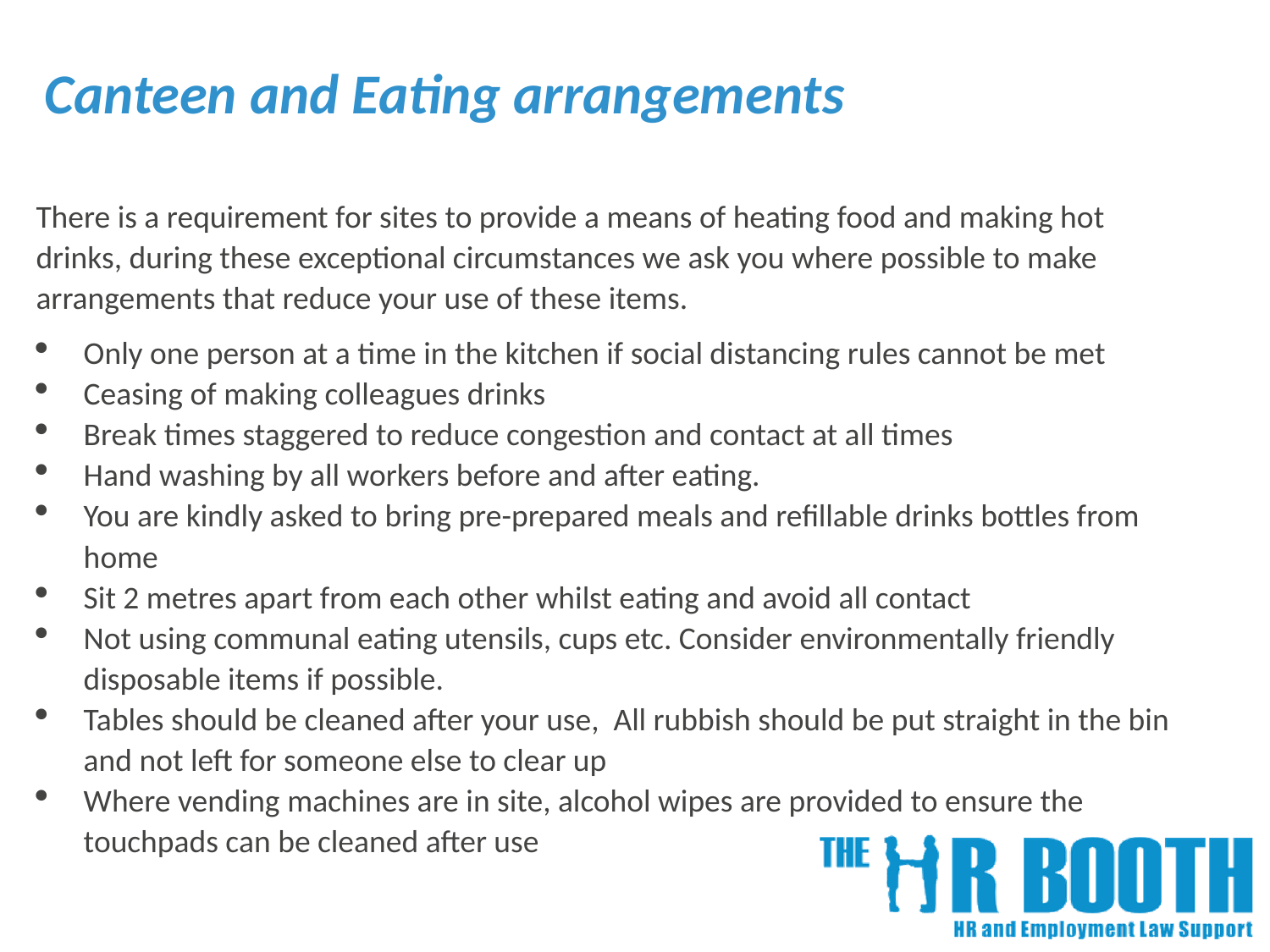

# Canteen and Eating arrangements
There is a requirement for sites to provide a means of heating food and making hot drinks, during these exceptional circumstances we ask you where possible to make arrangements that reduce your use of these items.
Only one person at a time in the kitchen if social distancing rules cannot be met
Ceasing of making colleagues drinks
Break times staggered to reduce congestion and contact at all times
Hand washing by all workers before and after eating.
You are kindly asked to bring pre-prepared meals and refillable drinks bottles from home
Sit 2 metres apart from each other whilst eating and avoid all contact
Not using communal eating utensils, cups etc. Consider environmentally friendly disposable items if possible.
Tables should be cleaned after your use,  All rubbish should be put straight in the bin and not left for someone else to clear up
Where vending machines are in site, alcohol wipes are provided to ensure the touchpads can be cleaned after use